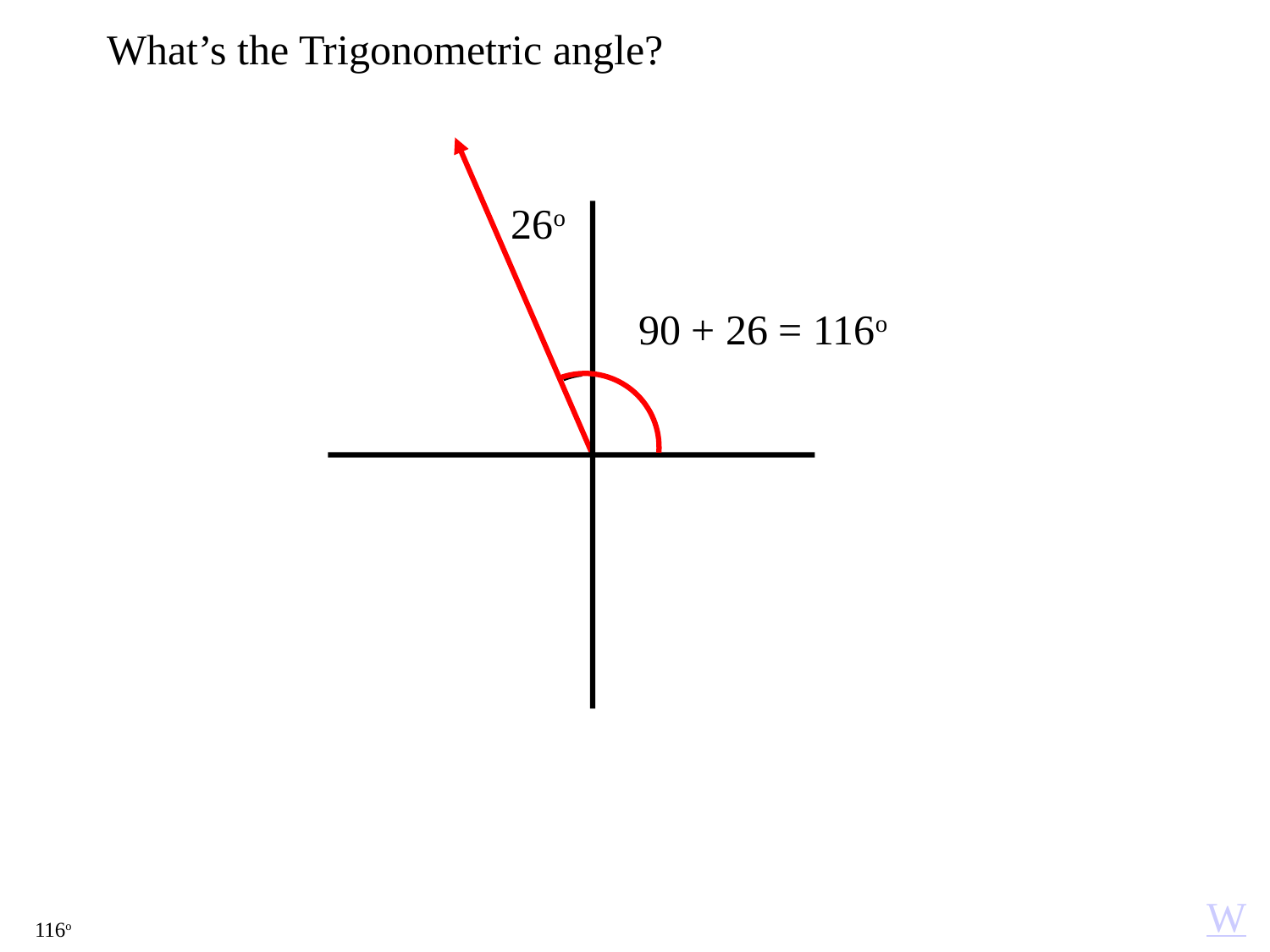

What’s the Trigonometric angle?

26o

90 + 26 = 116o

W
116o